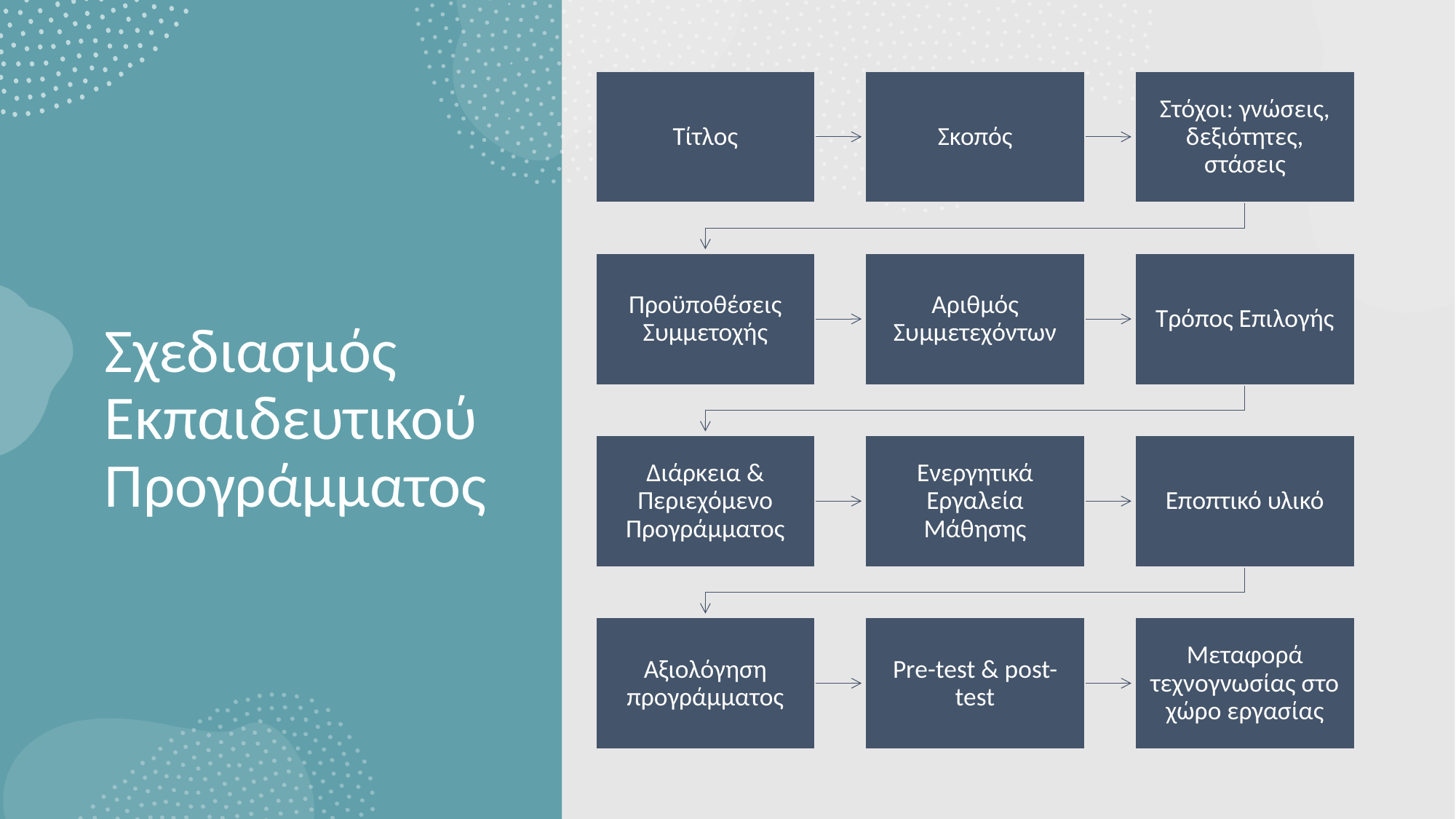

Τίτλος

Σκοπός

Στόχοι: γνώσεις, δεξιότητες, στάσεις

Προϋποθέσεις Συμμετοχής

Αριθμός Συμμετεχόντων

Τρόπος Επιλογής

Διάρκεια & Περιεχόμενο Προγράμματος

Ενεργητικά Εργαλεία Μάθησης

Εποπτικό υλικό

Αξιολόγηση προγράμματος

Pre-test & post-test
Μεταφορά τεχνογνωσίας στο χώρο εργασίας
# Σχεδιασμός Εκπαιδευτικού Προγράμματος